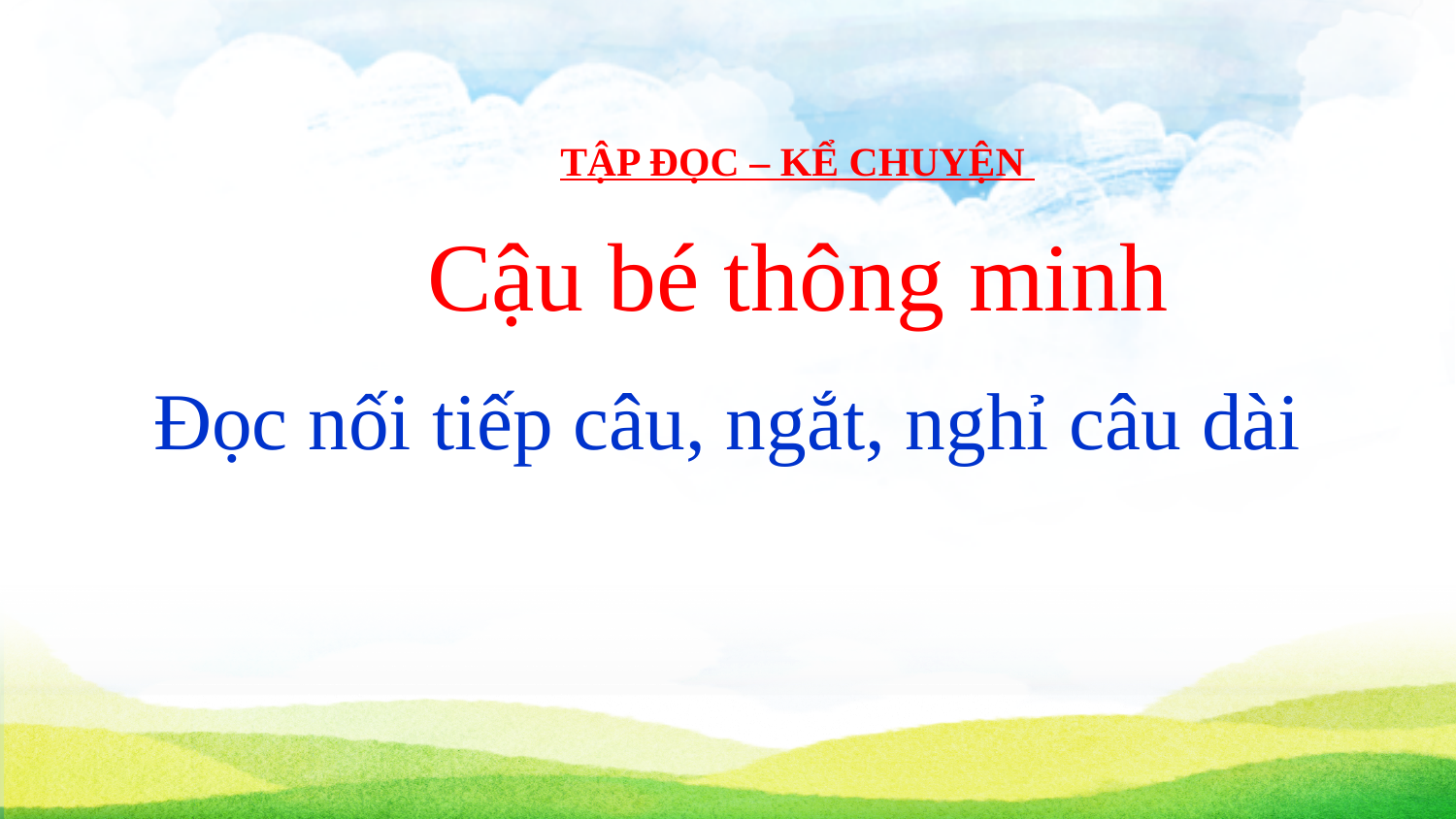

TẬP ĐỌC – KỂ CHUYỆN
Cậu bé thông minh
Đọc nối tiếp câu, ngắt, nghỉ câu dài